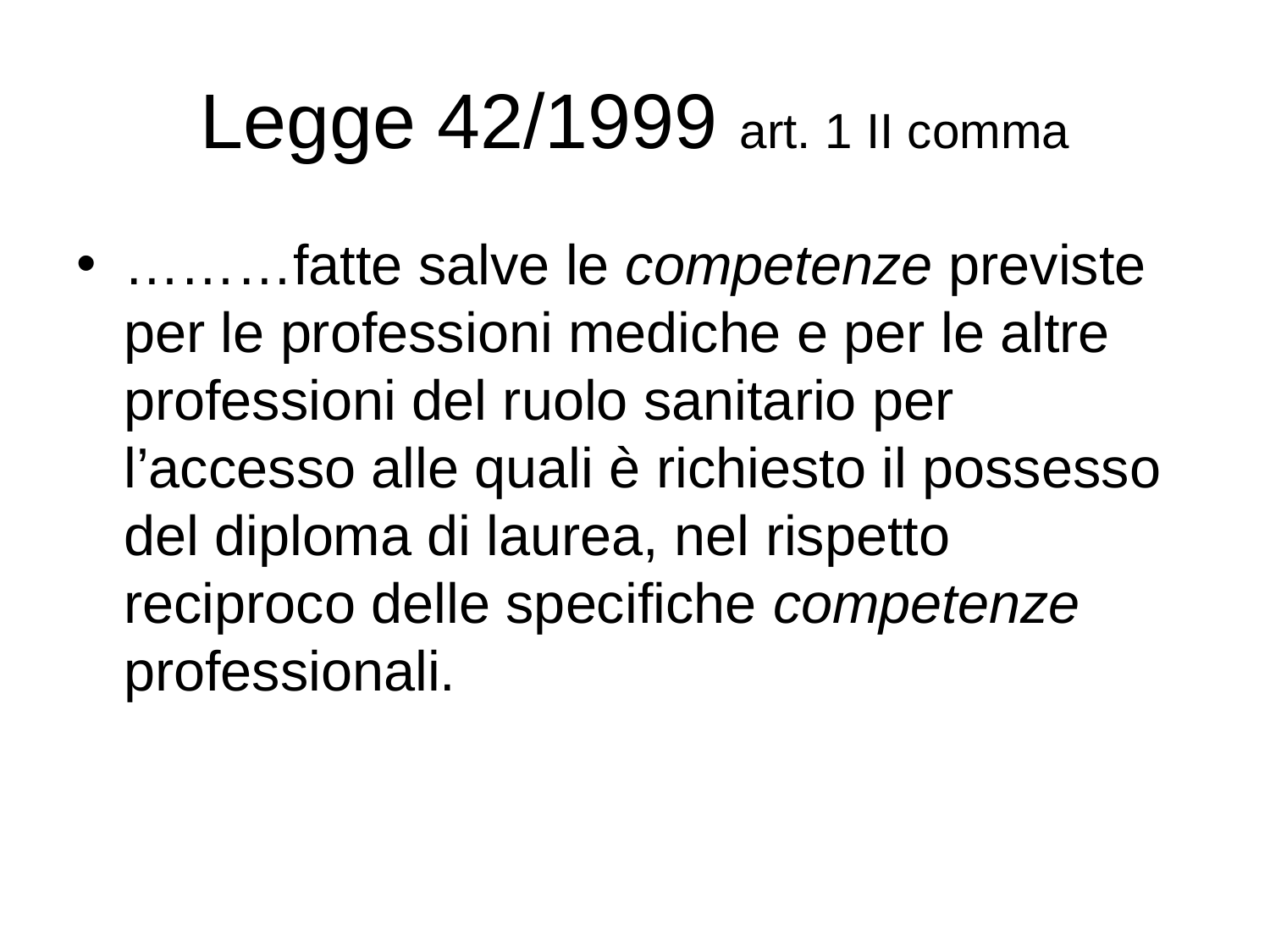

# Legge 42/1999 art. 1 II comma
………fatte salve le competenze previste per le professioni mediche e per le altre professioni del ruolo sanitario per l’accesso alle quali è richiesto il possesso del diploma di laurea, nel rispetto reciproco delle specifiche competenze professionali.